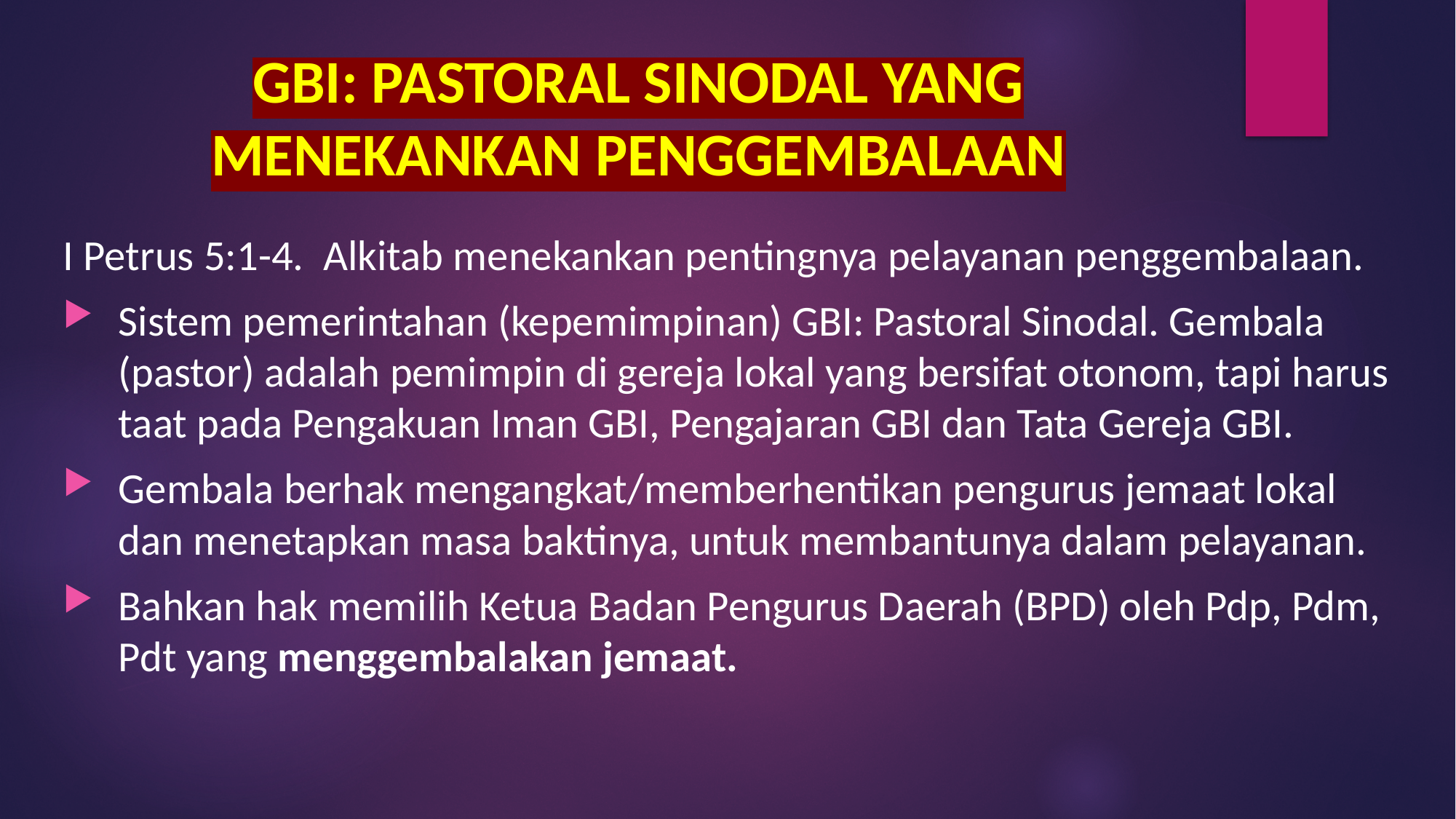

# GBI: PASTORAL SINODAL YANG MENEKANKAN PENGGEMBALAAN
I Petrus 5:1-4.  Alkitab menekankan pentingnya pelayanan penggembalaan.
Sistem pemerintahan (kepemimpinan) GBI: Pastoral Sinodal. Gembala (pastor) adalah pemimpin di gereja lokal yang bersifat otonom, tapi harus taat pada Pengakuan Iman GBI, Pengajaran GBI dan Tata Gereja GBI.
Gembala berhak mengangkat/memberhentikan pengurus jemaat lokal dan menetapkan masa baktinya, untuk membantunya dalam pelayanan.
Bahkan hak memilih Ketua Badan Pengurus Daerah (BPD) oleh Pdp, Pdm, Pdt yang menggembalakan jemaat.